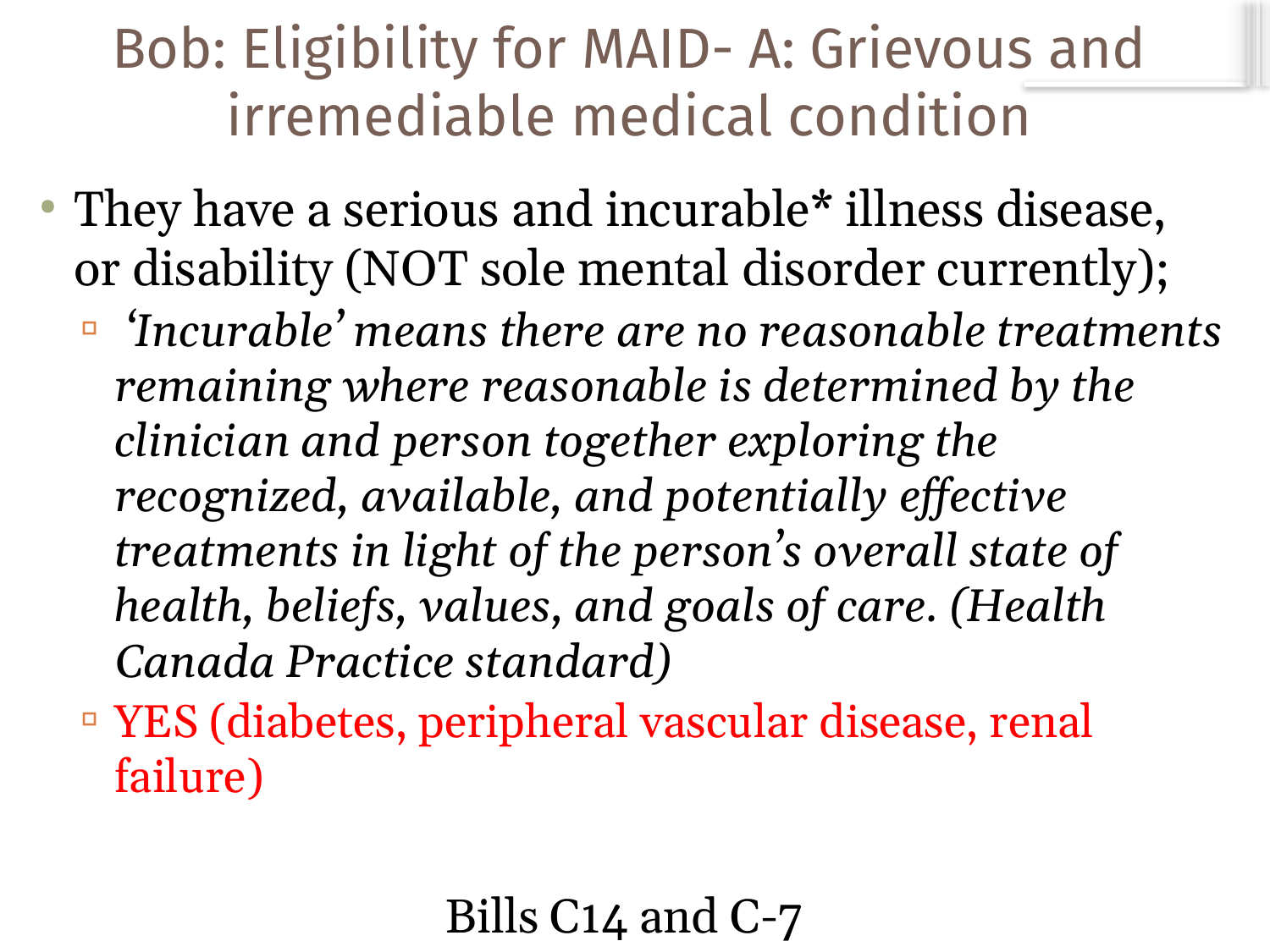

# Bob: Eligibility for MAID- A: Grievous and irremediable medical condition
They have a serious and incurable* illness disease, or disability (NOT sole mental disorder currently);
 ‘Incurable’ means there are no reasonable treatments remaining where reasonable is determined by the clinician and person together exploring the recognized, available, and potentially effective treatments in light of the person’s overall state of health, beliefs, values, and goals of care. (Health Canada Practice standard)
YES (diabetes, peripheral vascular disease, renal failure)
Bills C14 and C-7